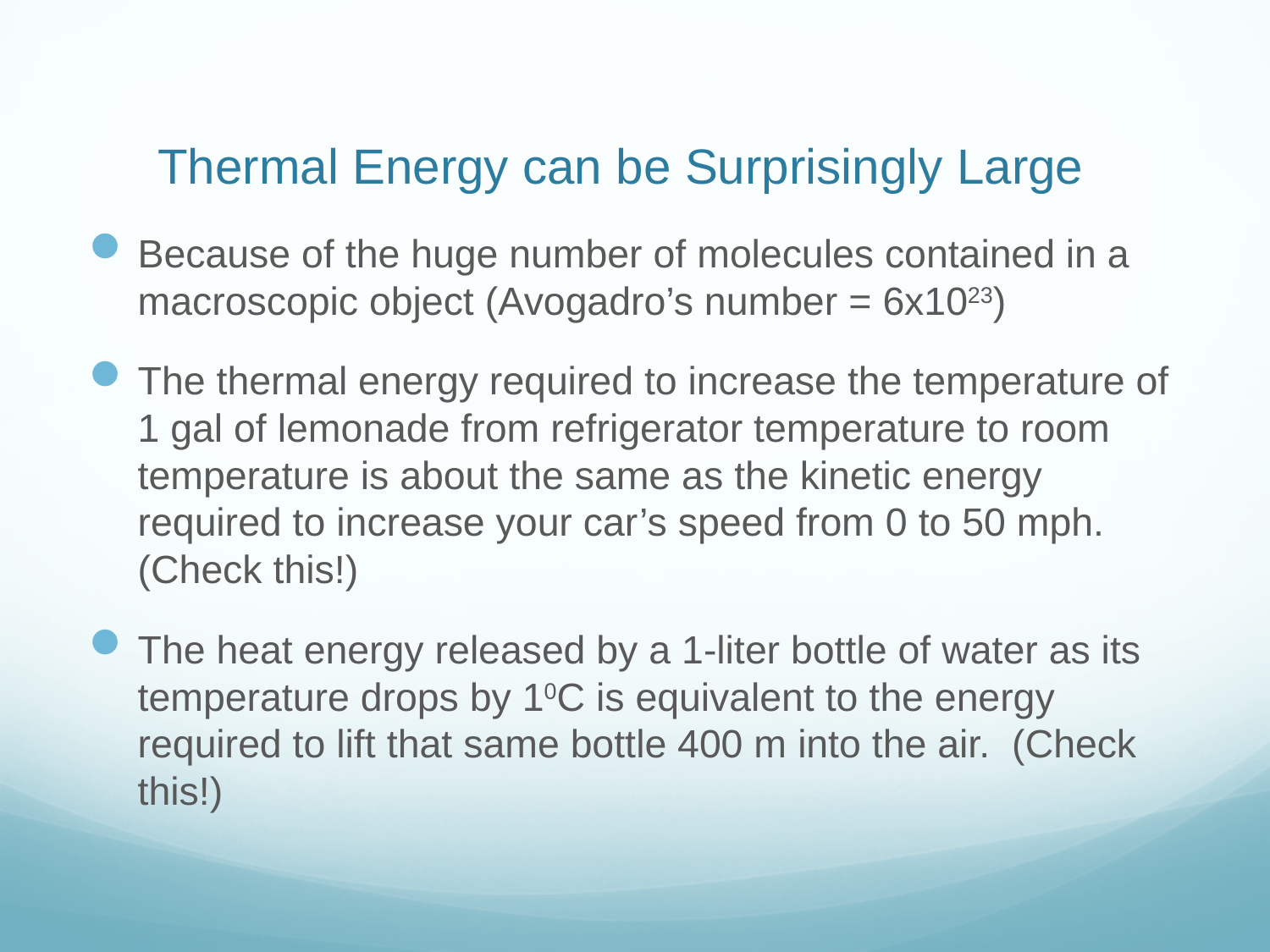

# Thermal Energy can be Surprisingly Large
Because of the huge number of molecules contained in a macroscopic object (Avogadro’s number = 6x1023)
The thermal energy required to increase the temperature of 1 gal of lemonade from refrigerator temperature to room temperature is about the same as the kinetic energy required to increase your car’s speed from 0 to 50 mph. (Check this!)
The heat energy released by a 1-liter bottle of water as its temperature drops by 10C is equivalent to the energy required to lift that same bottle 400 m into the air.  (Check this!)